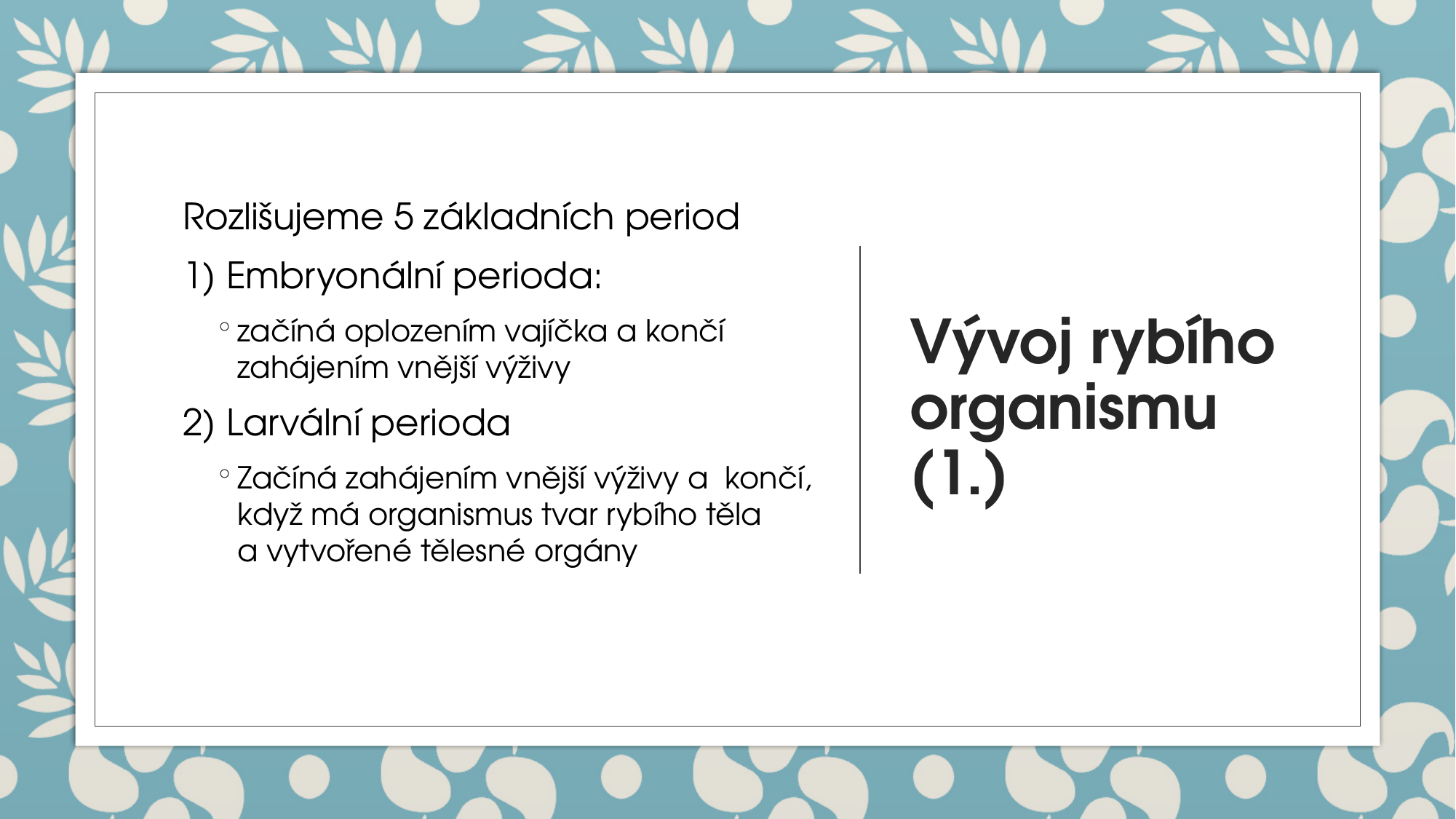

Rozlišujeme 5 základních period
1) Embryonální perioda:
začíná oplozením vajíčka a končí zahájením vnější výživy
2) Larvální perioda
Začíná zahájením vnější výživy a  končí, když má organismus tvar rybího těla a vytvořené tělesné orgány

# Vývoj rybího organismu (1.)